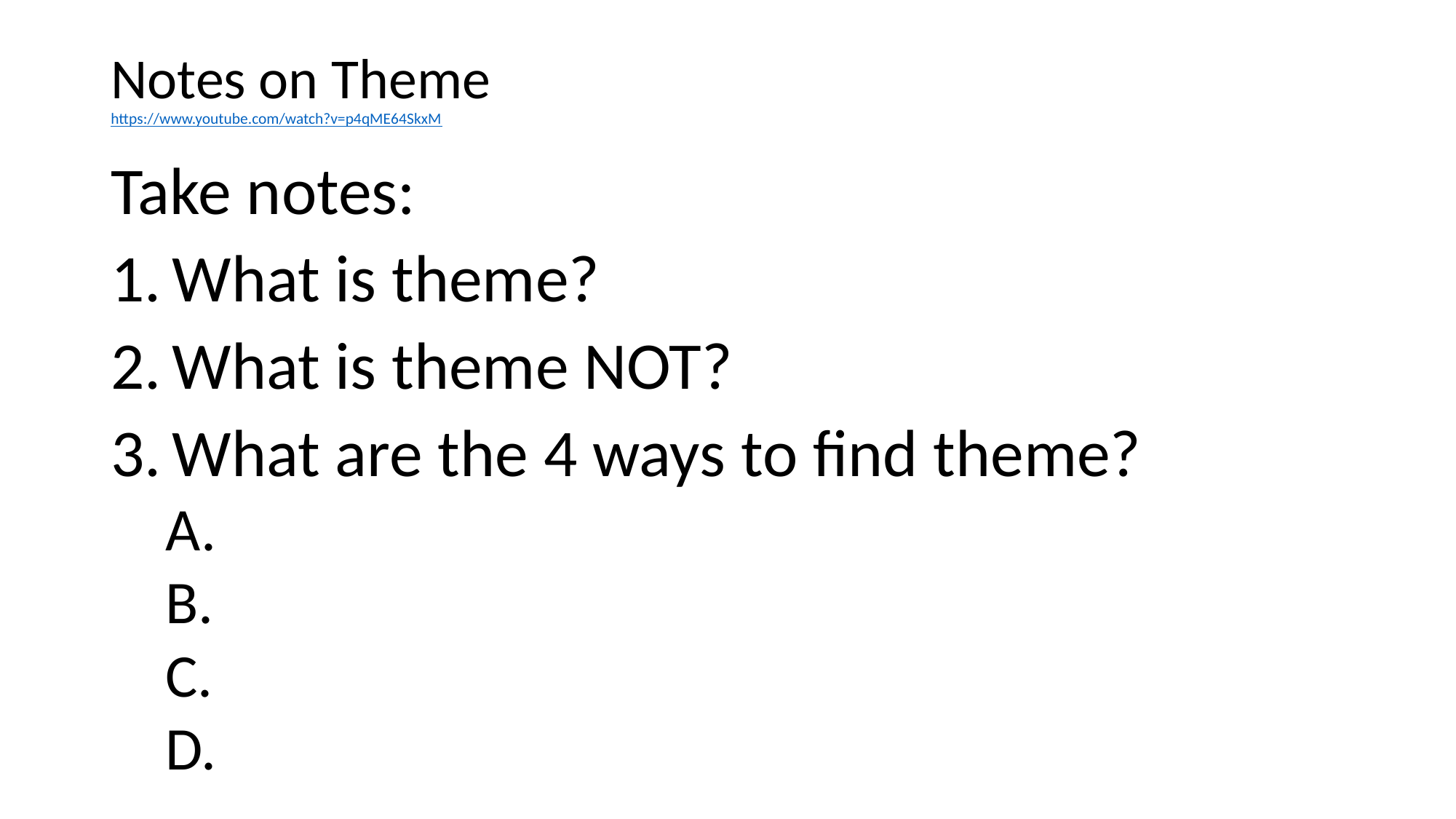

# Notes on Theme https://www.youtube.com/watch?v=p4qME64SkxM
Take notes:
What is theme?
What is theme NOT?
What are the 4 ways to find theme?
A.
B.
C.
D.